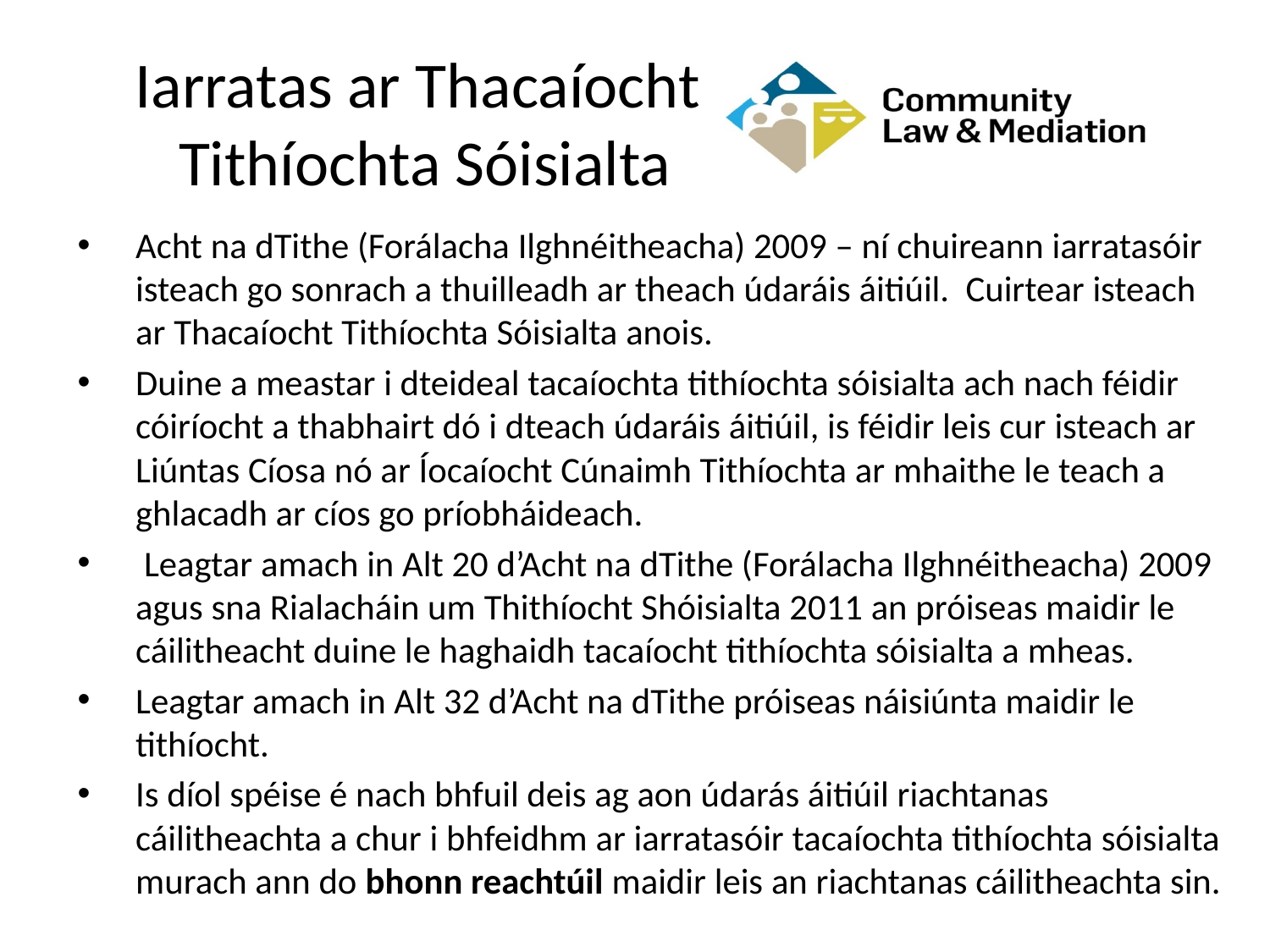

# Iarratas ar Thacaíocht Tithíochta Sóisialta
Acht na dTithe (Forálacha Ilghnéitheacha) 2009 – ní chuireann iarratasóir isteach go sonrach a thuilleadh ar theach údaráis áitiúil.  Cuirtear isteach ar Thacaíocht Tithíochta Sóisialta anois.
Duine a meastar i dteideal tacaíochta tithíochta sóisialta ach nach féidir cóiríocht a thabhairt dó i dteach údaráis áitiúil, is féidir leis cur isteach ar Liúntas Cíosa nó ar Íocaíocht Cúnaimh Tithíochta ar mhaithe le teach a ghlacadh ar cíos go príobháideach.
 Leagtar amach in Alt 20 d’Acht na dTithe (Forálacha Ilghnéitheacha) 2009 agus sna Rialacháin um Thithíocht Shóisialta 2011 an próiseas maidir le cáilitheacht duine le haghaidh tacaíocht tithíochta sóisialta a mheas.
Leagtar amach in Alt 32 d’Acht na dTithe próiseas náisiúnta maidir le tithíocht.
Is díol spéise é nach bhfuil deis ag aon údarás áitiúil riachtanas cáilitheachta a chur i bhfeidhm ar iarratasóir tacaíochta tithíochta sóisialta murach ann do bhonn reachtúil maidir leis an riachtanas cáilitheachta sin.